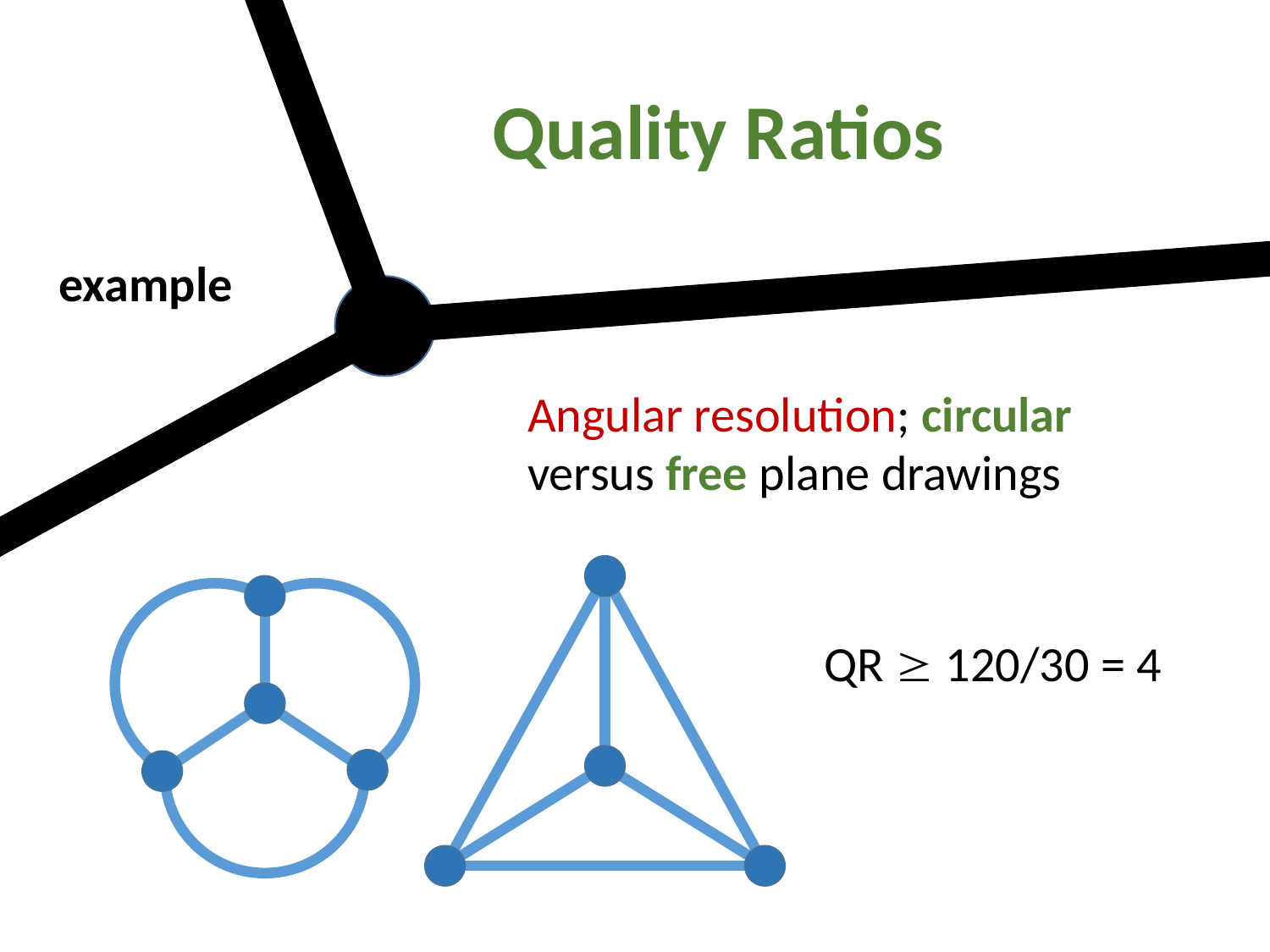

Quality Ratios
example

Angular resolution; circular versus free plane drawings

QR ≥ 120/30 = 4